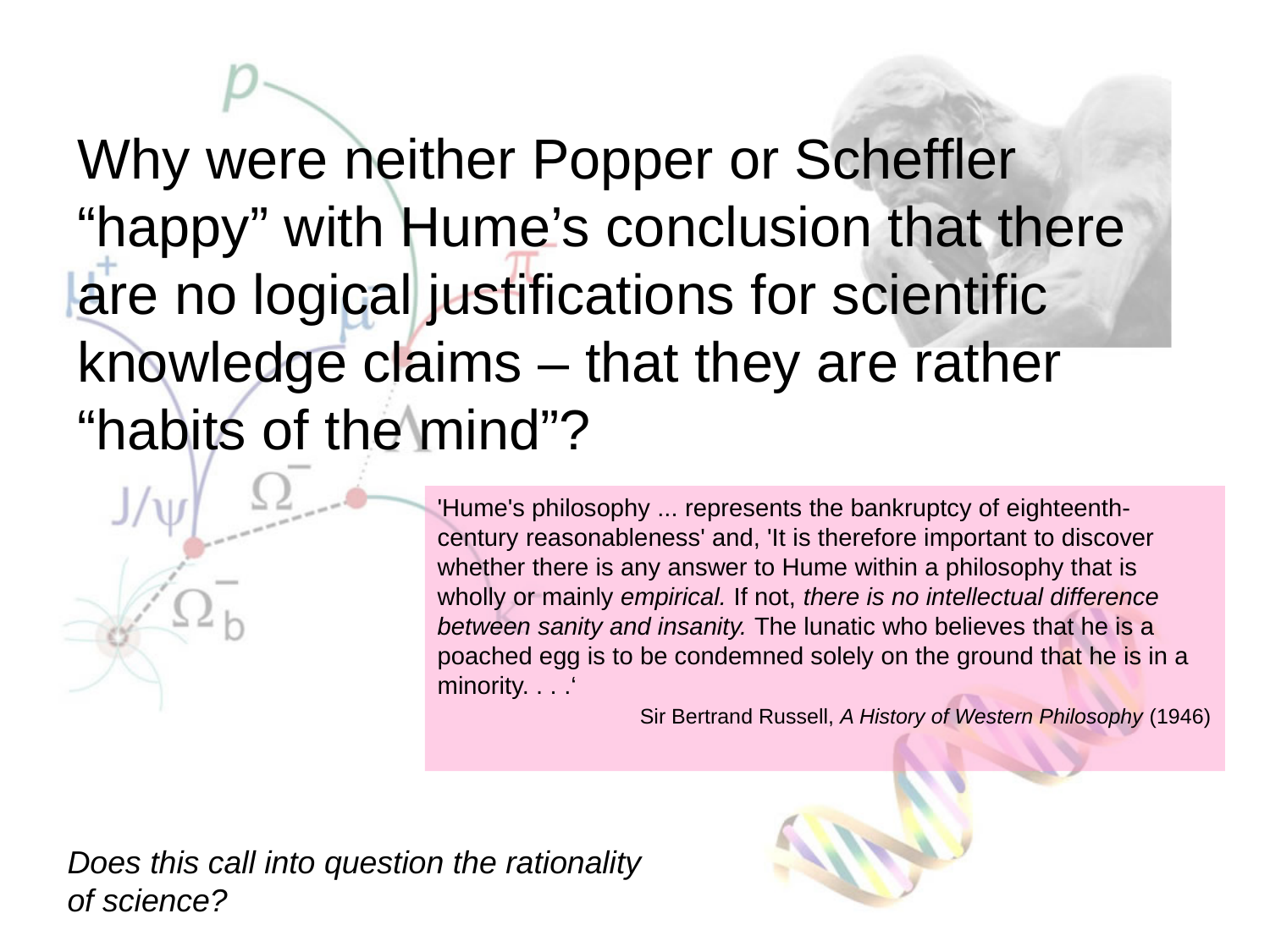

Why were neither Popper or Scheffler “happy” with Hume’s conclusion that there are no logical justifications for scientific knowledge claims – that they are rather “habits of the mind”?

'Hume's philosophy ... represents the bankruptcy of eighteenth-century reasonableness' and, 'It is therefore important to discover whether there is any answer to Hume within a philosophy that is wholly or mainly empirical. If not, there is no intellectual difference between sanity and insanity. The lunatic who believes that he is a poached egg is to be condemned solely on the ground that he is in a minority. . . .‘
                             Sir Bertrand Russell, A History of Western Philosophy (1946)

Does this call into question the rationality of science?